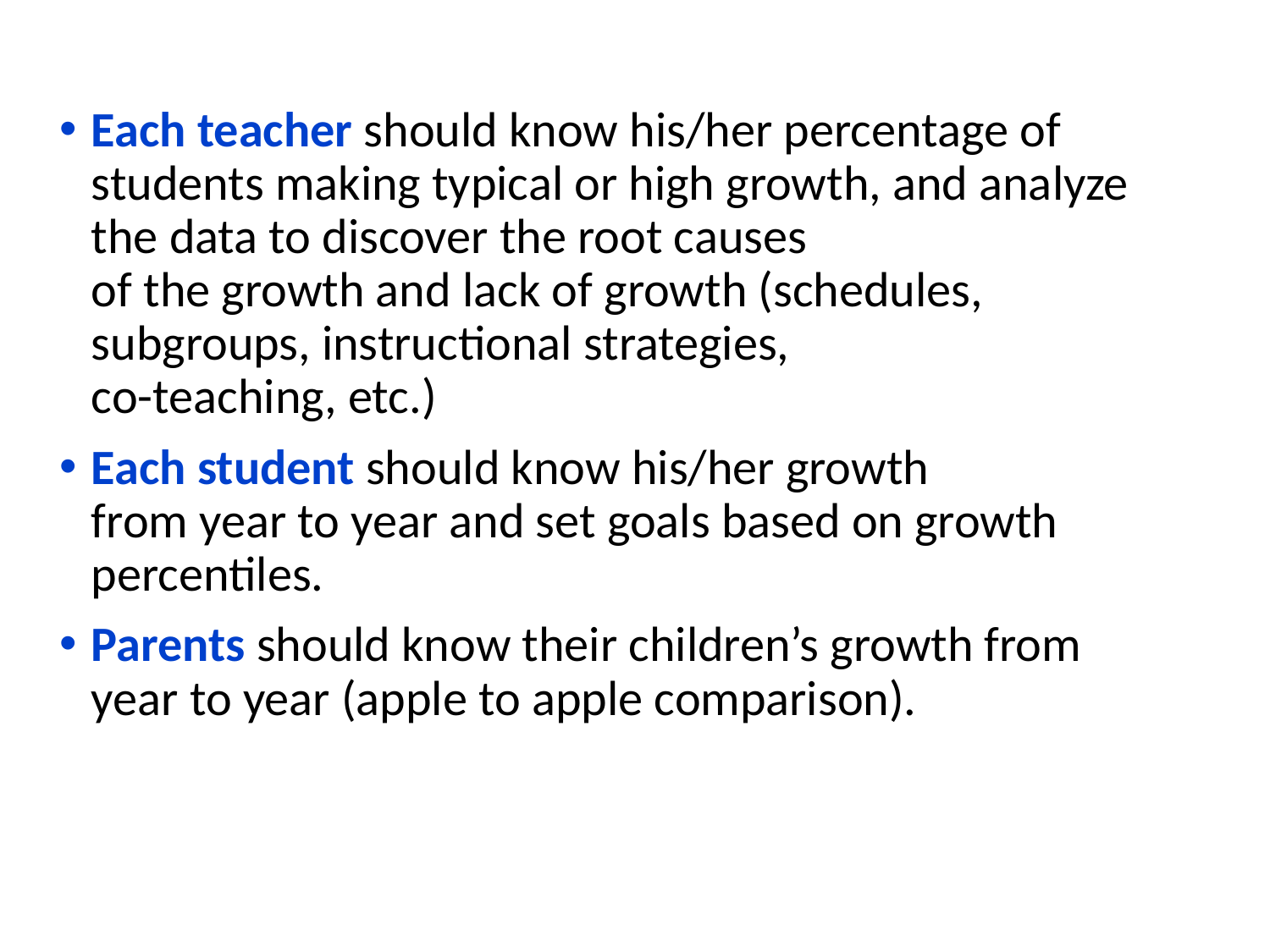

Each teacher should know his/her percentage of students making typical or high growth, and analyze the data to discover the root causes
of the growth and lack of growth (schedules, subgroups, instructional strategies,
co-teaching, etc.)
Each student should know his/her growth
from year to year and set goals based on growth percentiles.
Parents should know their children’s growth from year to year (apple to apple comparison).
88